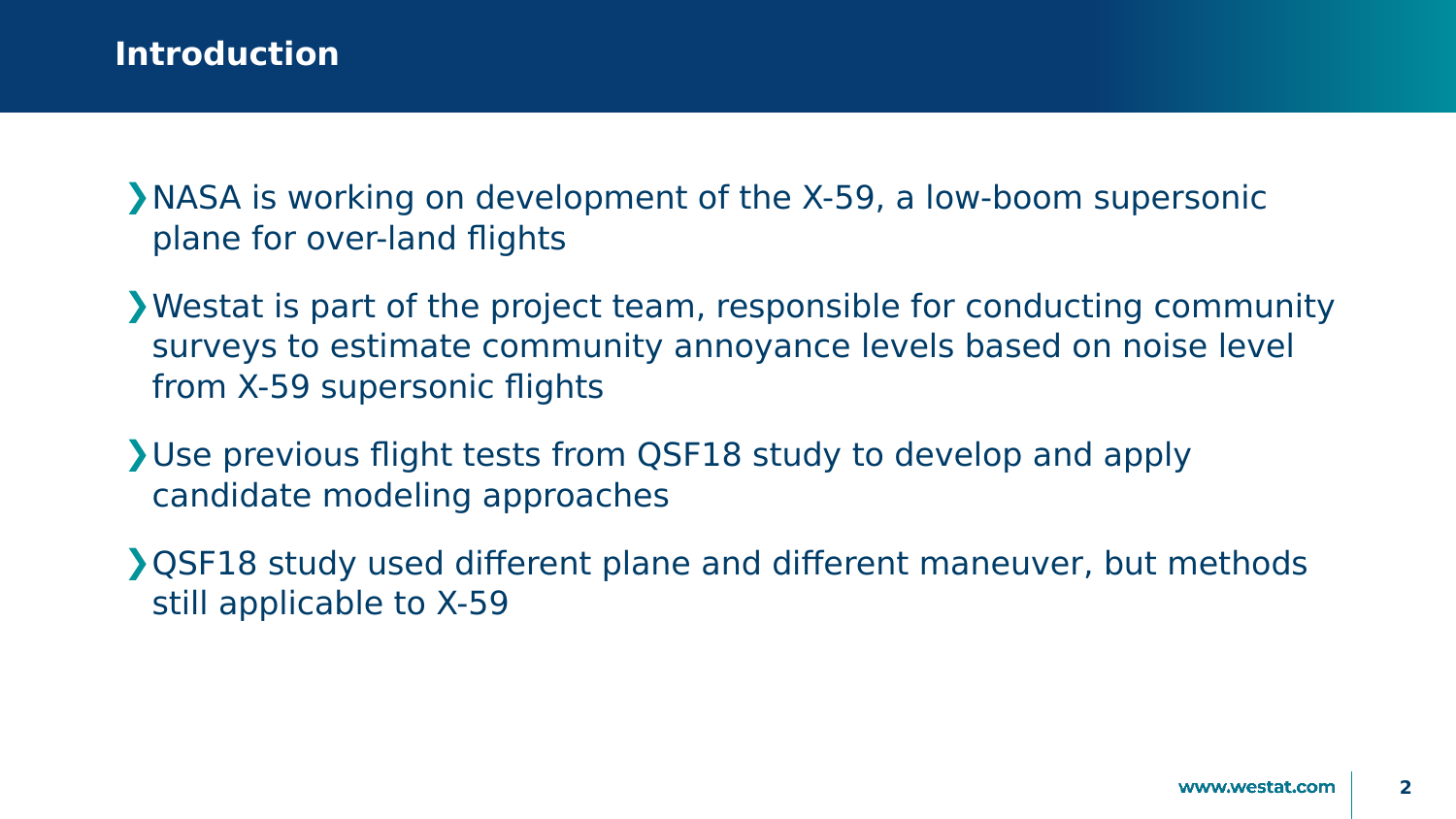

# Introduction
NASA is working on development of the X-59, a low-boom supersonic plane for over-land flights
Westat is part of the project team, responsible for conducting community surveys to estimate community annoyance levels based on noise level from X-59 supersonic flights
Use previous flight tests from QSF18 study to develop and apply candidate modeling approaches
QSF18 study used different plane and different maneuver, but methods still applicable to X-59
2